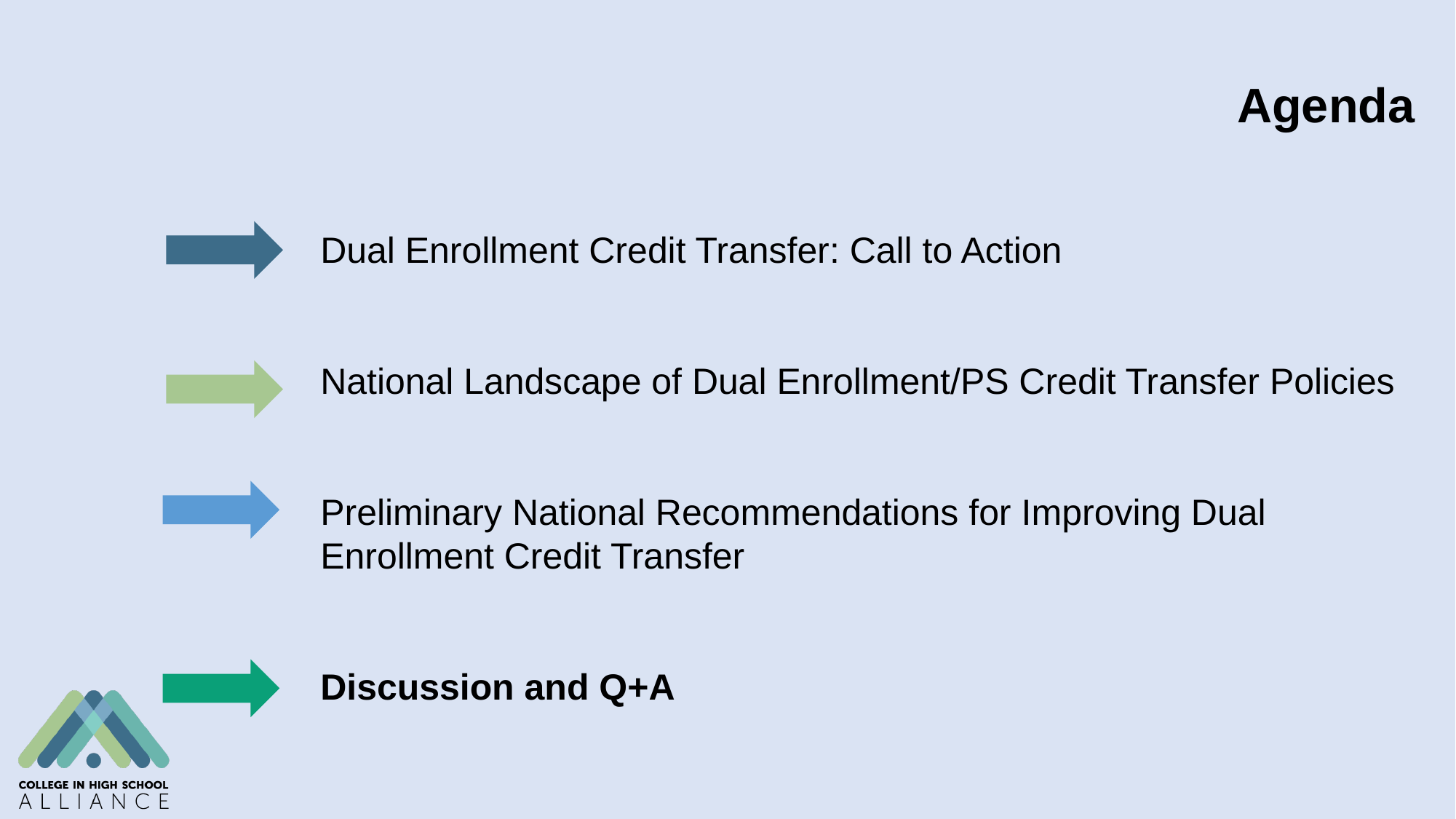

# Agenda

Dual Enrollment Credit Transfer: Call to Action

National Landscape of Dual Enrollment/PS Credit Transfer Policies

Preliminary National Recommendations for Improving Dual Enrollment Credit Transfer

Discussion and Q+A